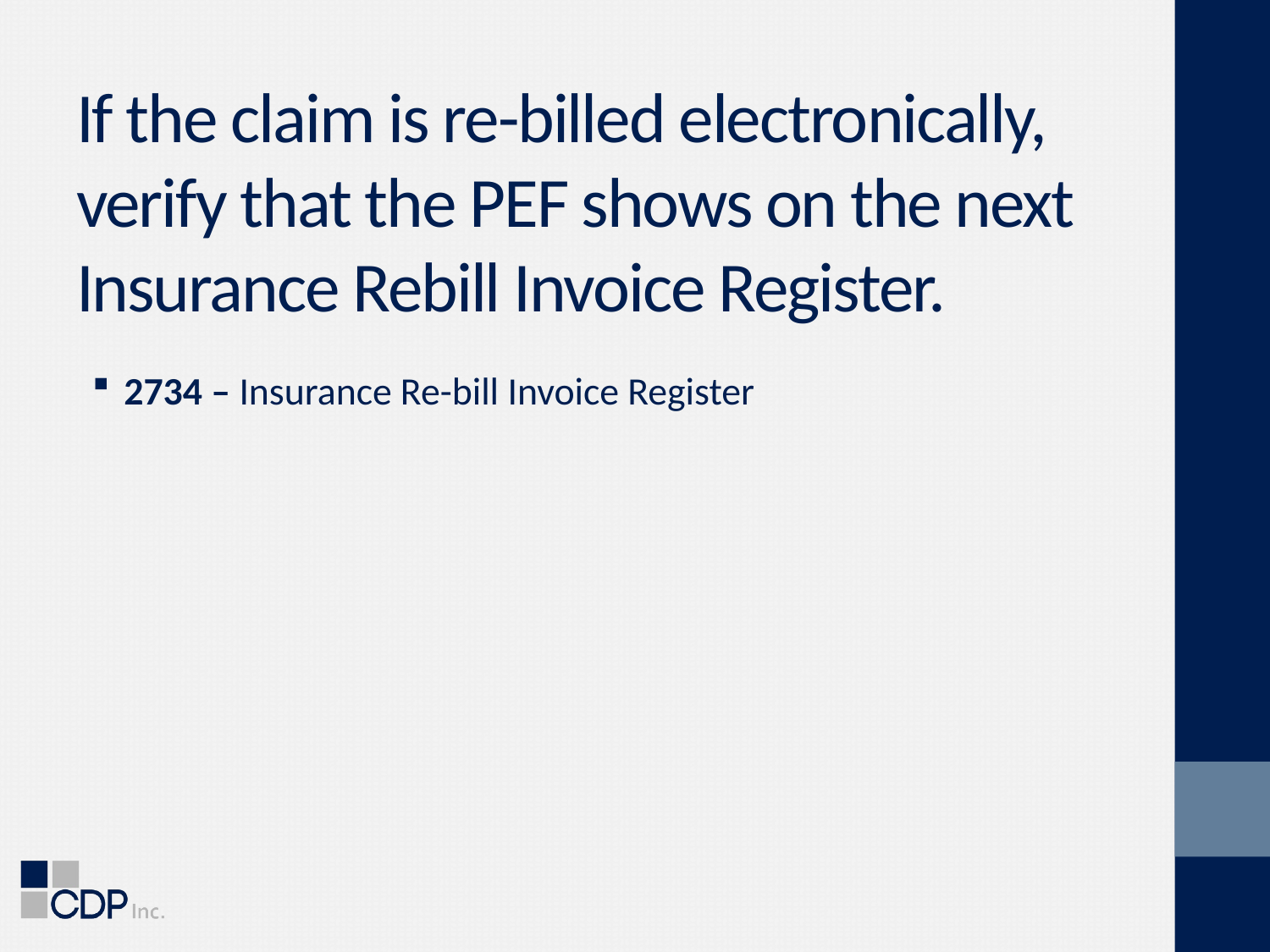

# If the claim is re-billed electronically, verify that the PEF shows on the next Insurance Rebill Invoice Register.
2734 – Insurance Re-bill Invoice Register